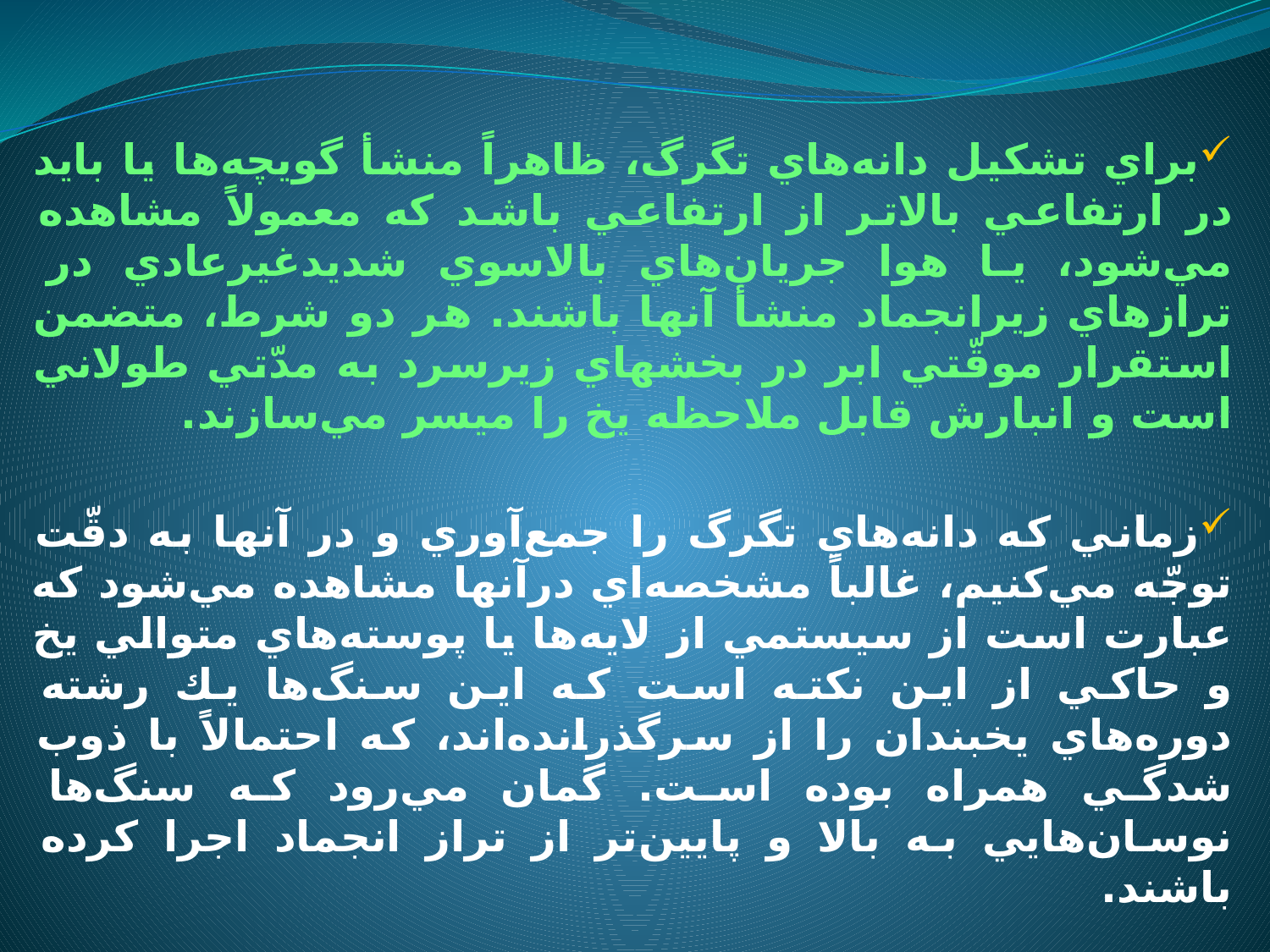

براي تشكيل دانه‌هاي تگرگ، ظاهراً منشأ گويچه‌ها يا بايد در ارتفاعي بالاتر از ارتفاعي باشد كه معمولاً مشاهده مي‌شود، يا هوا جريان‌هاي بالاسوي شديدغيرعادي در ترازهاي زيرانجماد منشأ آنها باشند. هر دو شرط، متضمن استقرار موقّتي ابر در بخشهاي زيرسرد به مدّتي طولاني است و انبارش قابل ملاحظه يخ را ميسر مي‌سازند.

زماني كه دانه‌هاي تگرگ را جمع‌آوري و در آنها به دقّت توجّه مي‌كنيم، غالباً مشخصه‌اي درآنها مشاهده مي‌شود كه عبارت است از سيستمي از لايه‌ها يا پوسته‌هاي متوالي يخ و حاكي از اين نكته است كه اين سنگ‌ها يك رشته دوره‌هاي يخبندان را از سرگذرانده‌اند، كه احتمالاً با ذوب شدگي همراه بوده است. گمان مي‌رود كه سنگ‌ها نوسان‌هايي به بالا و پايين‌تر از تراز انجماد اجرا كرده باشند.

سرعت حد دانه‌هاي كروي تگرگ به قطر 1 تا 4 سانتيمتر و وزن مخصوص 8/0 حدود 10 تا 20 متر برثانيه است. جريان‌هاي هوايي بالاسو اين سرعت را در طي برخي از توفان‌هاي تندري اندازه‌گيري كرده‌اند (بايرز، 1377به نقل از بني‌هاشم وهمكاران).